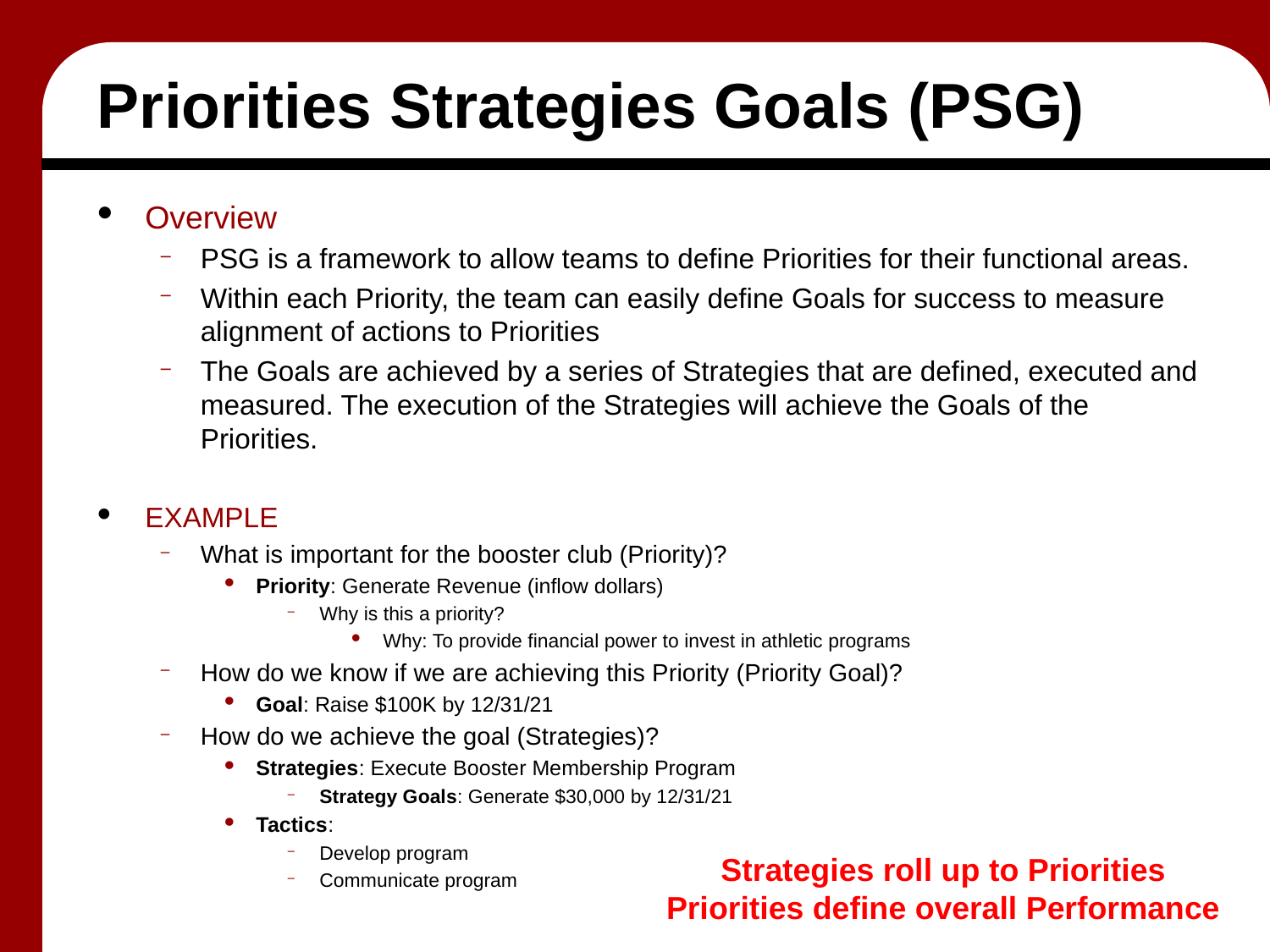

# Priorities Strategies Goals (PSG)
Overview
PSG is a framework to allow teams to define Priorities for their functional areas.
Within each Priority, the team can easily define Goals for success to measure alignment of actions to Priorities
The Goals are achieved by a series of Strategies that are defined, executed and measured. The execution of the Strategies will achieve the Goals of the Priorities.

EXAMPLE
What is important for the booster club (Priority)?
Priority: Generate Revenue (inflow dollars)
Why is this a priority?
Why: To provide financial power to invest in athletic programs
How do we know if we are achieving this Priority (Priority Goal)?
Goal: Raise $100K by 12/31/21
How do we achieve the goal (Strategies)?
Strategies: Execute Booster Membership Program
Strategy Goals: Generate $30,000 by 12/31/21
Tactics:
Develop program
Communicate program

Strategies roll up to Priorities
Priorities define overall Performance